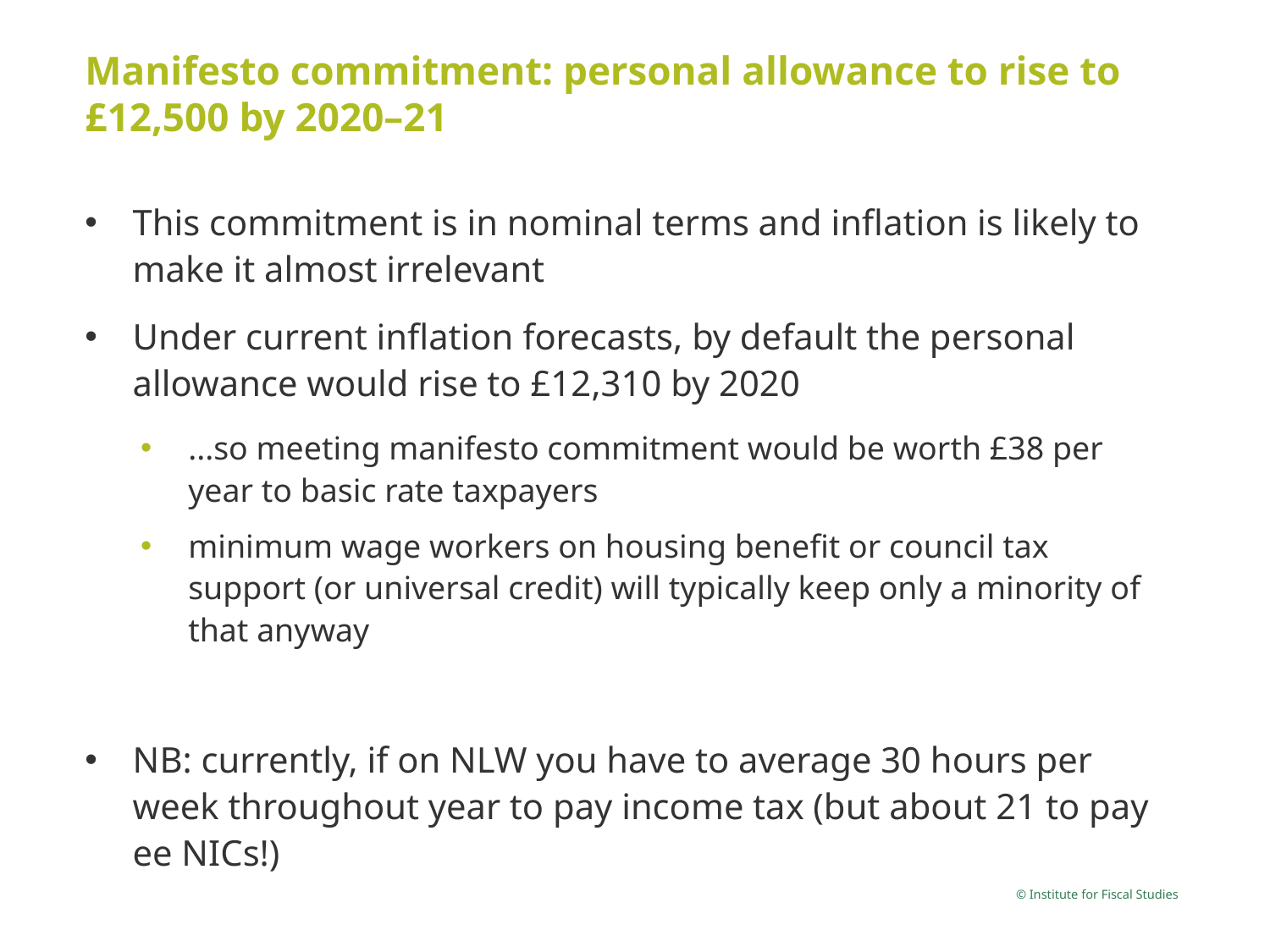

# Manifesto commitment: personal allowance to rise to £12,500 by 2020–21
This commitment is in nominal terms and inflation is likely to make it almost irrelevant
Under current inflation forecasts, by default the personal allowance would rise to £12,310 by 2020
...so meeting manifesto commitment would be worth £38 per year to basic rate taxpayers
minimum wage workers on housing benefit or council tax support (or universal credit) will typically keep only a minority of that anyway

NB: currently, if on NLW you have to average 30 hours per week throughout year to pay income tax (but about 21 to pay ee NICs!)
© Institute for Fiscal Studies